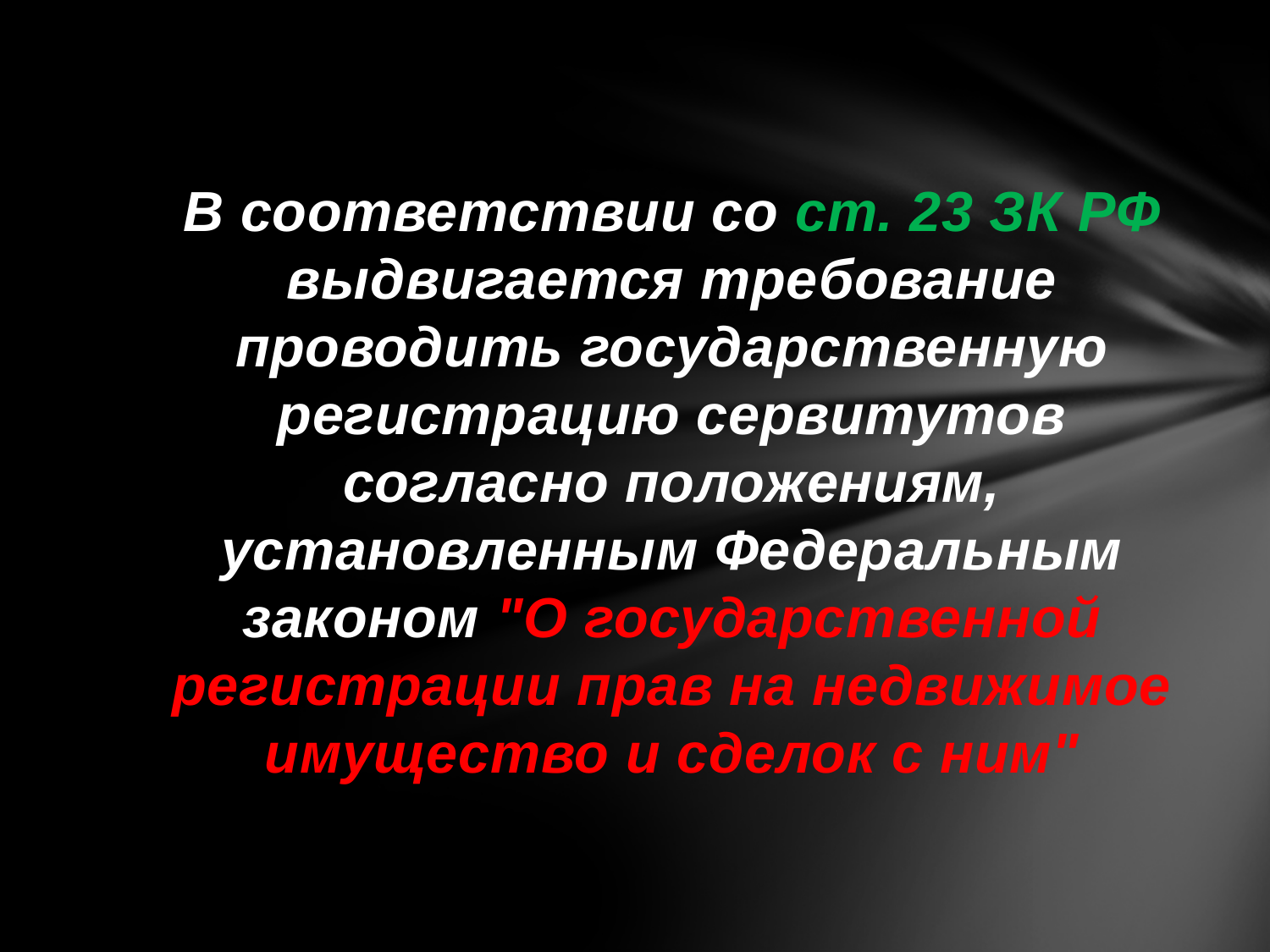

В соответствии со ст. 23 ЗК РФ выдвигается требование проводить государственную регистрацию сервитутов согласно положениям, установленным Федеральным законом "О государственной регистрации прав на недвижимое имущество и сделок с ним"